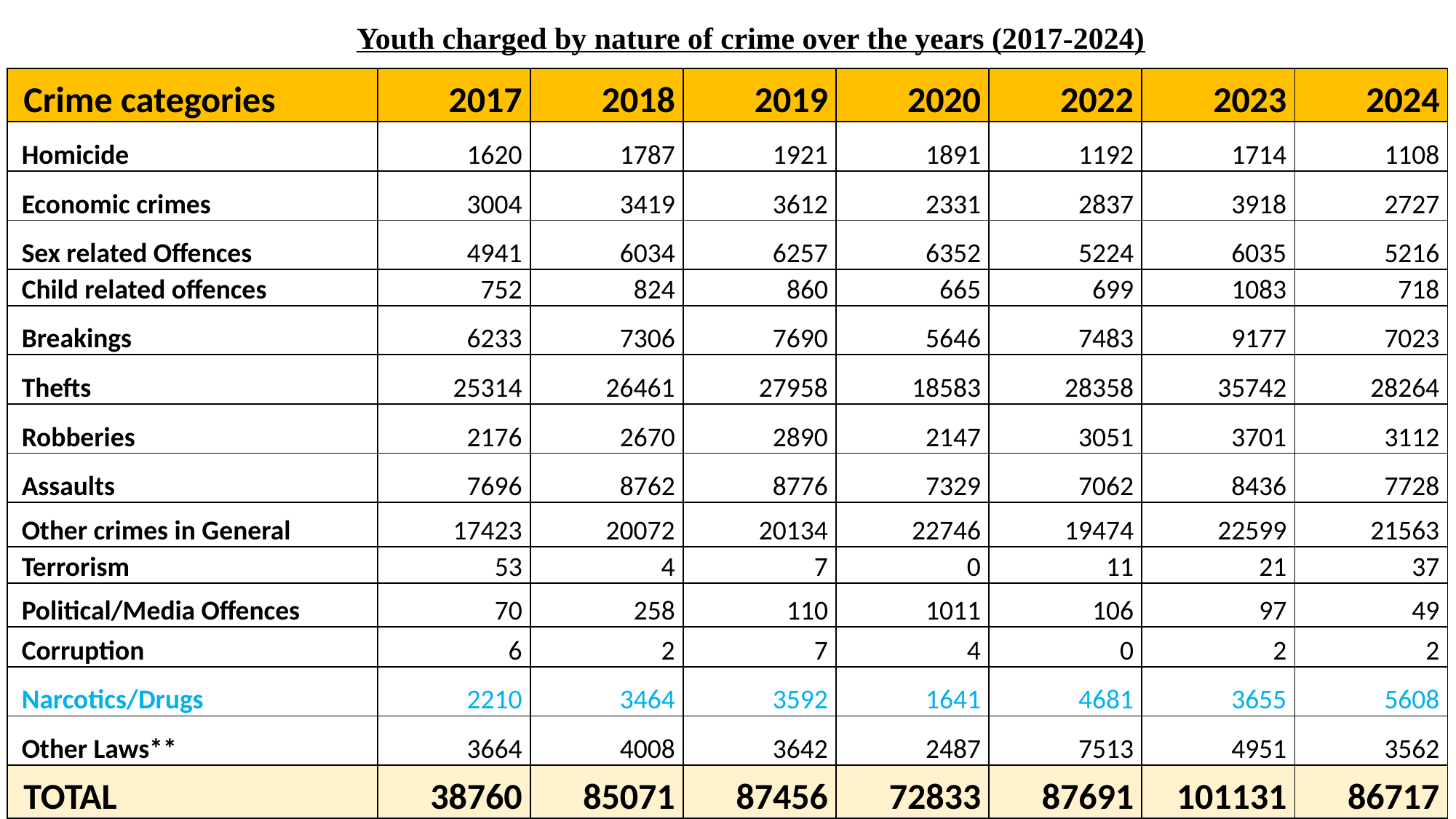

Youth charged by nature of crime over the years (2017-2024)
| Crime categories | 2017 | 2018 | 2019 | 2020 | 2022 | 2023 | 2024 |
| --- | --- | --- | --- | --- | --- | --- | --- |
| Homicide | 1620 | 1787 | 1921 | 1891 | 1192 | 1714 | 1108 |
| Economic crimes | 3004 | 3419 | 3612 | 2331 | 2837 | 3918 | 2727 |
| Sex related Offences | 4941 | 6034 | 6257 | 6352 | 5224 | 6035 | 5216 |
| Child related offences | 752 | 824 | 860 | 665 | 699 | 1083 | 718 |
| Breakings | 6233 | 7306 | 7690 | 5646 | 7483 | 9177 | 7023 |
| Thefts | 25314 | 26461 | 27958 | 18583 | 28358 | 35742 | 28264 |
| Robberies | 2176 | 2670 | 2890 | 2147 | 3051 | 3701 | 3112 |
| Assaults | 7696 | 8762 | 8776 | 7329 | 7062 | 8436 | 7728 |
| Other crimes in General | 17423 | 20072 | 20134 | 22746 | 19474 | 22599 | 21563 |
| Terrorism | 53 | 4 | 7 | 0 | 11 | 21 | 37 |
| Political/Media Offences | 70 | 258 | 110 | 1011 | 106 | 97 | 49 |
| Corruption | 6 | 2 | 7 | 4 | 0 | 2 | 2 |
| Narcotics/Drugs | 2210 | 3464 | 3592 | 1641 | 4681 | 3655 | 5608 |
| Other Laws\*\* | 3664 | 4008 | 3642 | 2487 | 7513 | 4951 | 3562 |
| TOTAL | 38760 | 85071 | 87456 | 72833 | 87691 | 101131 | 86717 |